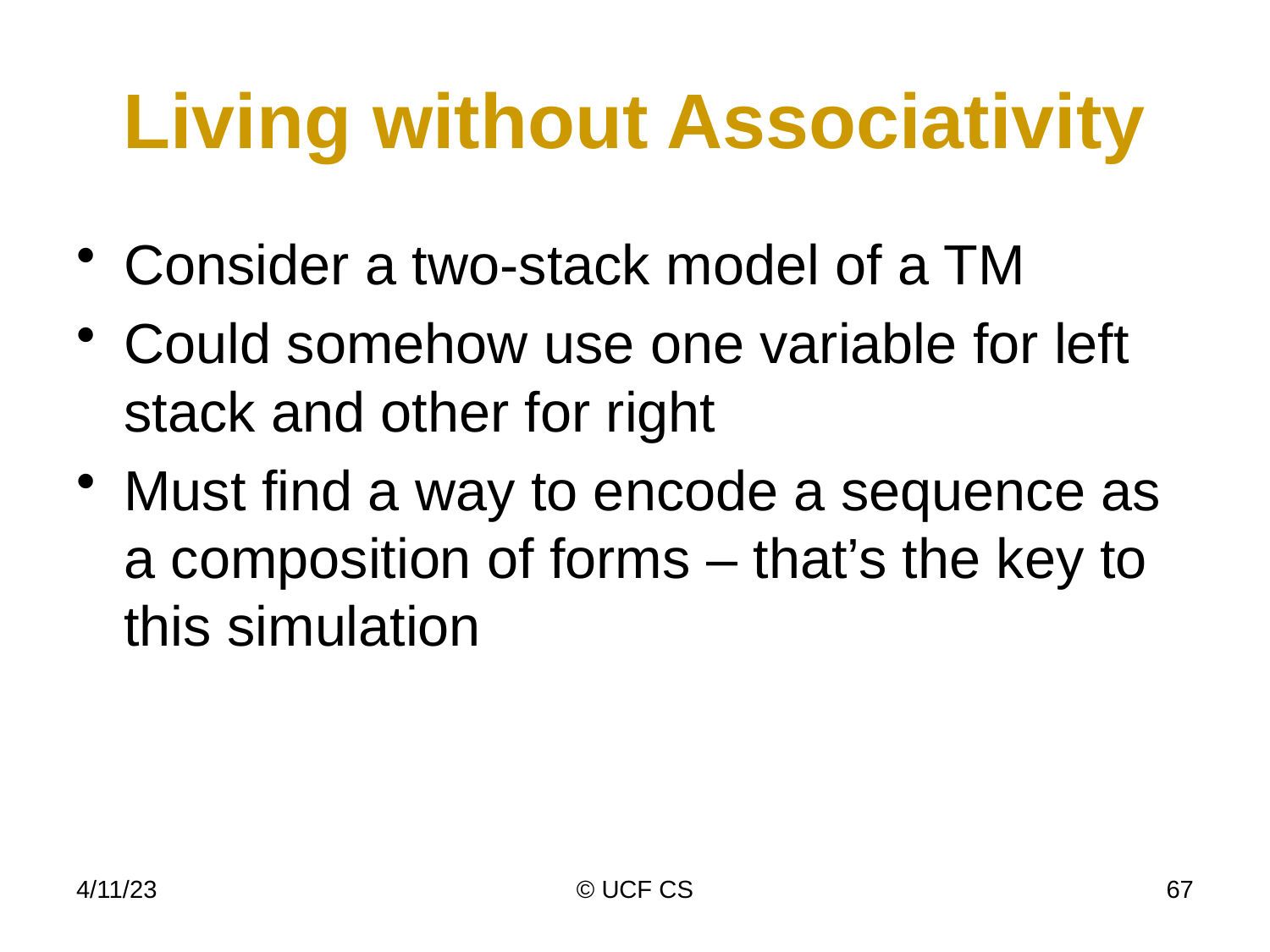

# Living without Associativity
Consider a two-stack model of a TM
Could somehow use one variable for left stack and other for right
Must find a way to encode a sequence as a composition of forms – that’s the key to this simulation
4/11/23
© UCF CS
67